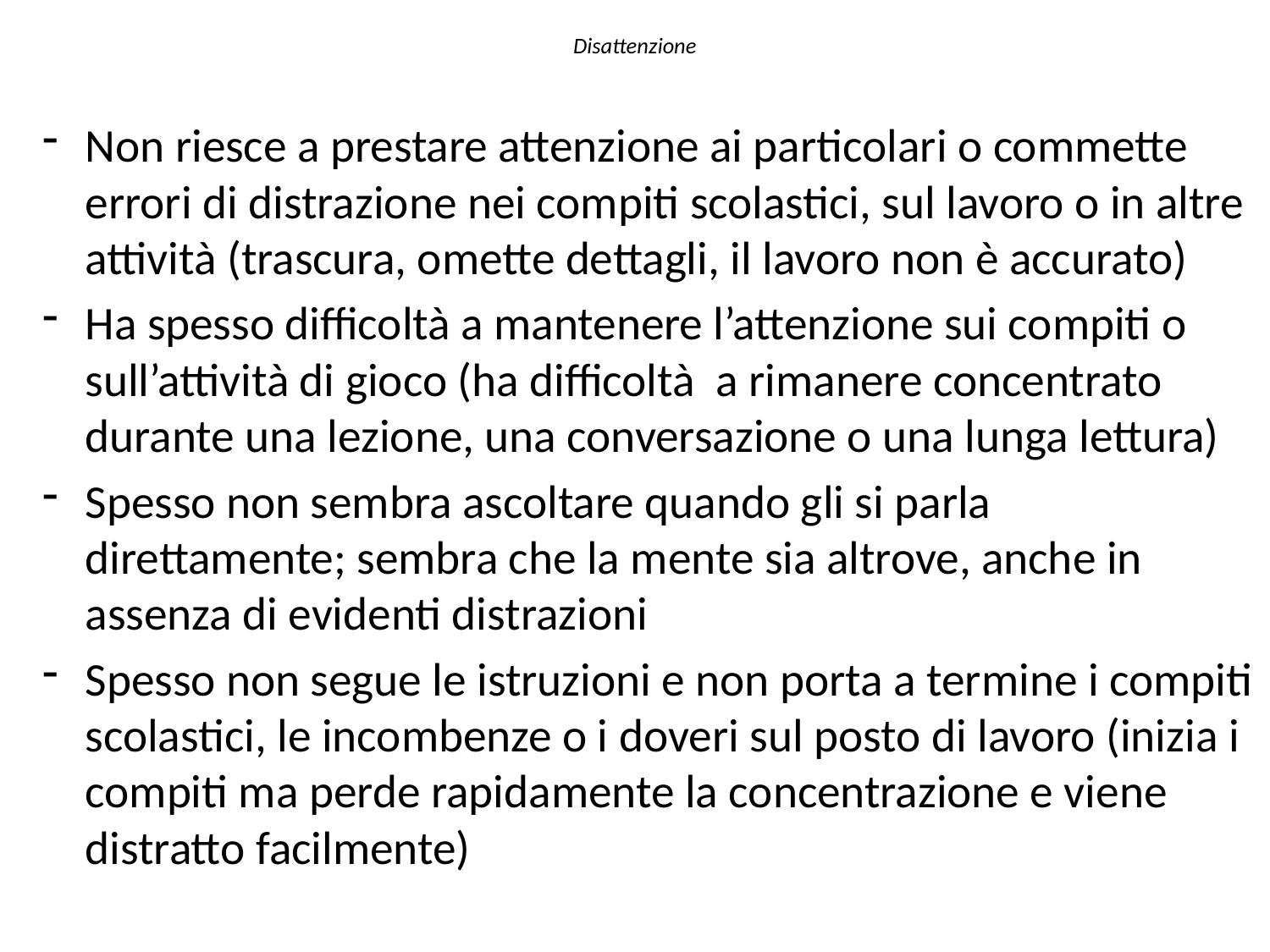

# Disattenzione
Non riesce a prestare attenzione ai particolari o commette errori di distrazione nei compiti scolastici, sul lavoro o in altre attività (trascura, omette dettagli, il lavoro non è accurato)
Ha spesso difficoltà a mantenere l’attenzione sui compiti o sull’attività di gioco (ha difficoltà  a rimanere concentrato durante una lezione, una conversazione o una lunga lettura)
Spesso non sembra ascoltare quando gli si parla direttamente; sembra che la mente sia altrove, anche in assenza di evidenti distrazioni
Spesso non segue le istruzioni e non porta a termine i compiti scolastici, le incombenze o i doveri sul posto di lavoro (inizia i compiti ma perde rapidamente la concentrazione e viene distratto facilmente)